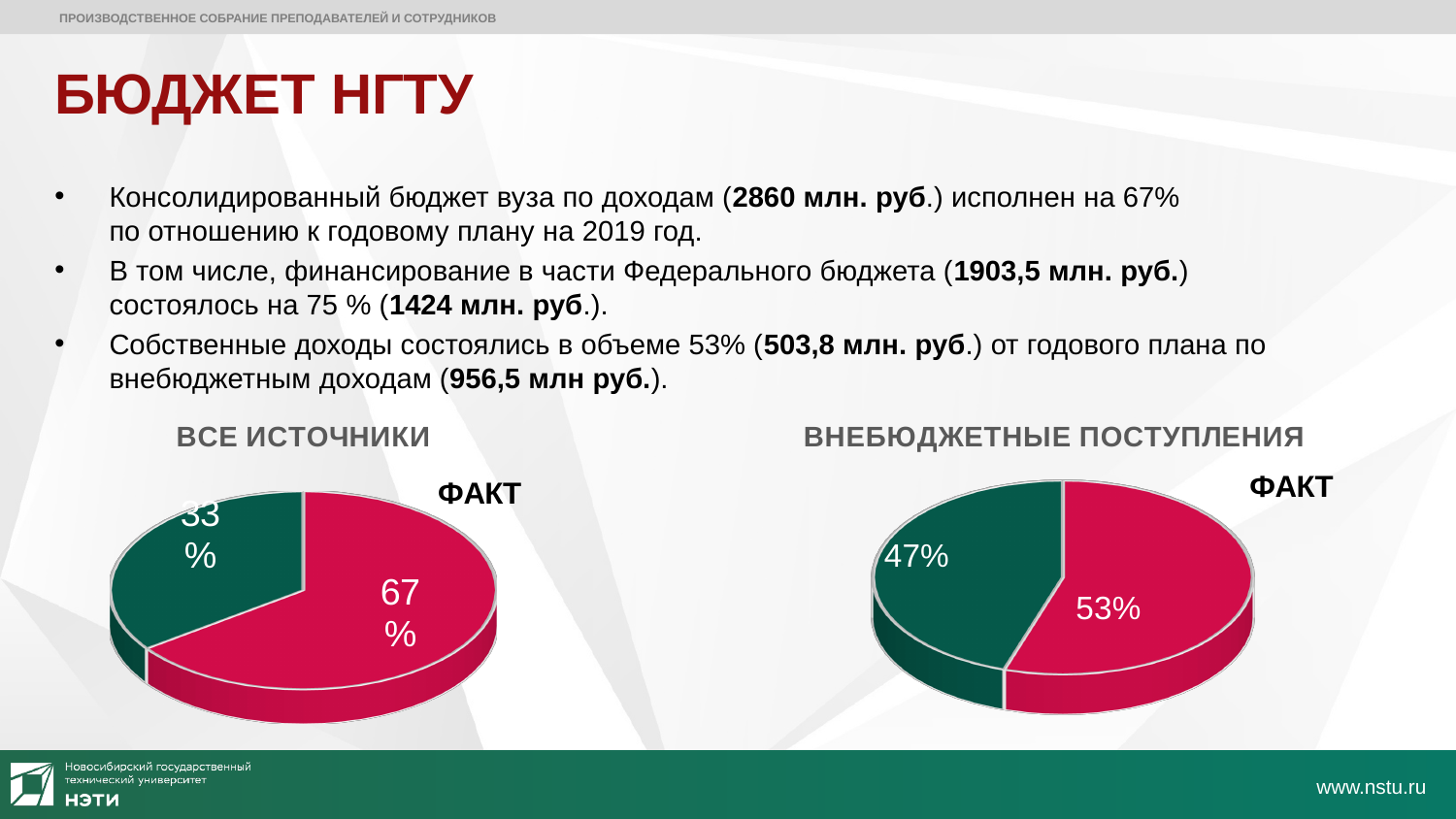

ПРОИЗВОДСТВЕННОЕ СОБРАНИЕ ПРЕПОДАВАТЕЛЕЙ И СОТРУДНИКОВ
БЮДЖЕТ НГТУ
Консолидированный бюджет вуза по доходам (2860 млн. руб.) исполнен на 67%
по отношению к годовому плану на 2019 год.
В том числе, финансирование в части Федерального бюджета (1903,5 млн. руб.)
состоялось на 75 % (1424 млн. руб.).
Собственные доходы состоялись в объеме 53% (503,8 млн. руб.) от годового плана по внебюджетным доходам (956,5 млн руб.).

[unsupported chart]

[unsupported chart]